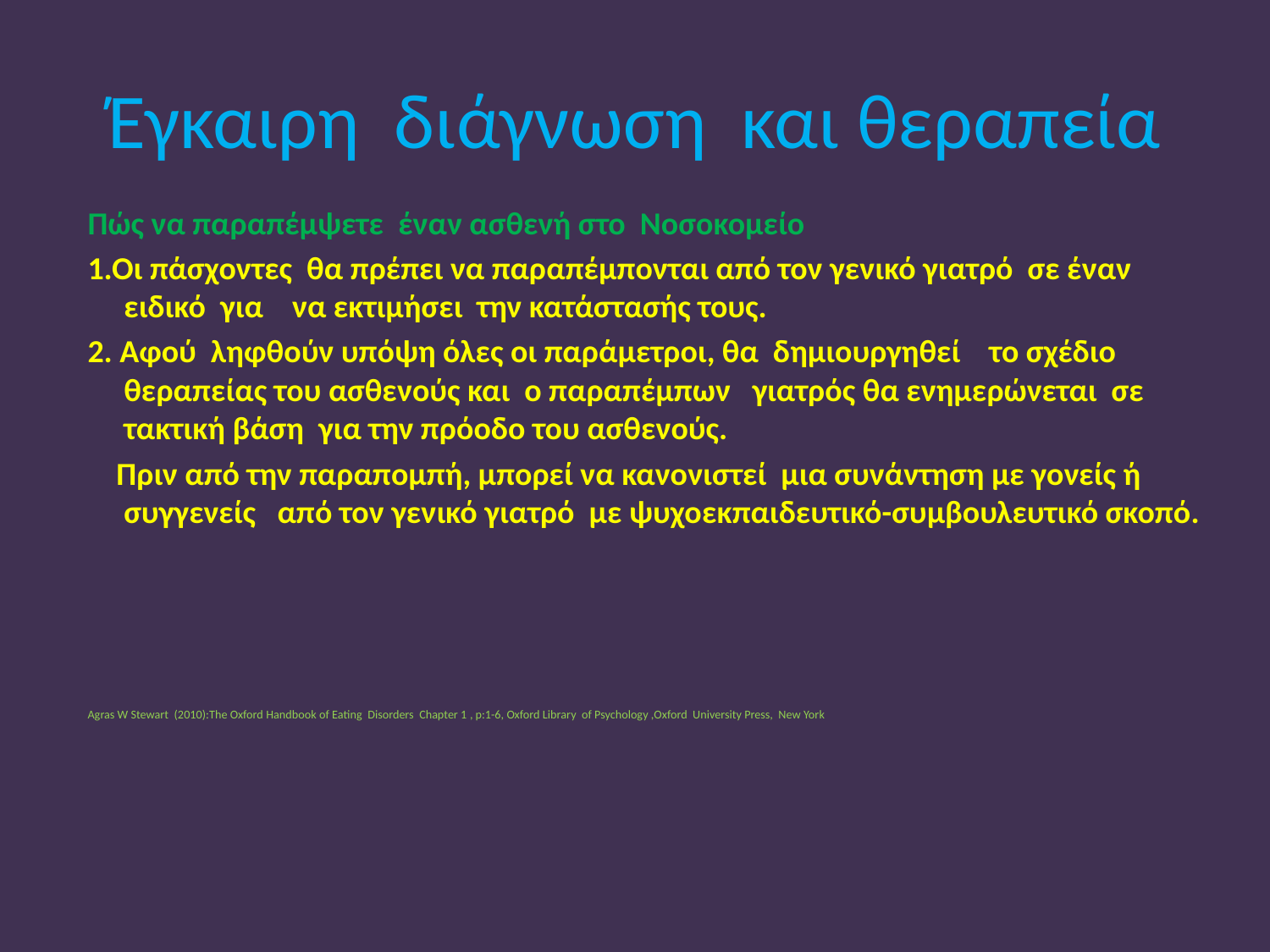

# Έγκαιρη  διάγνωση  και θεραπεία
Πώς να παραπέμψετε  έναν ασθενή στο  Νοσοκομείο
1.Οι πάσχοντες  θα πρέπει να παραπέμπονται από τον γενικό γιατρό  σε έναν ειδικό  για    να εκτιμήσει  την κατάστασής τους.
2. Αφού  ληφθούν υπόψη όλες οι παράμετροι, θα  δημιουργηθεί    το σχέδιο θεραπείας του ασθενούς και  ο παραπέμπων   γιατρός θα ενημερώνεται  σε τακτική βάση  για την πρόοδο του ασθενούς.
    Πριν από την παραπομπή, μπορεί να κανονιστεί  μια συνάντηση με γονείς ή συγγενείς   από τον γενικό γιατρό  με ψυχοεκπαιδευτικό-συμβουλευτικό σκοπό.

Agras W Stewart  (2010):The Oxford Handbook of Eating  Disorders  Chapter 1 , p:1-6, Oxford Library  of Psychology ,Oxford  University Press,  New York